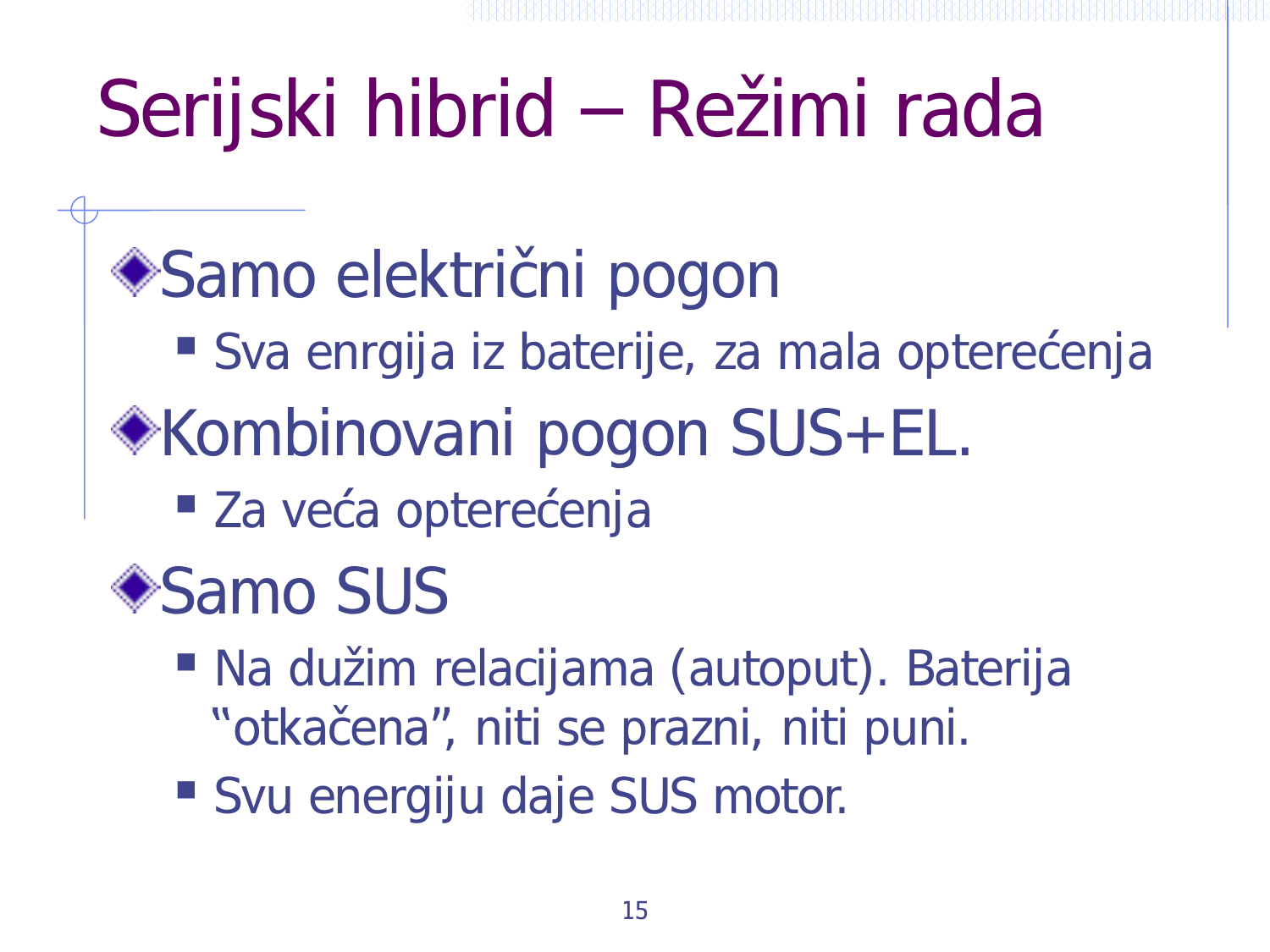

# Serijski hibrid – Režimi rada
Samo električni pogon
Sva enrgija iz baterije, za mala opterećenja
Kombinovani pogon SUS+EL.
Za veća opterećenja
Samo SUS
Na dužim relacijama (autoput). Baterija “otkačena”, niti se prazni, niti puni.
Svu energiju daje SUS motor.
15